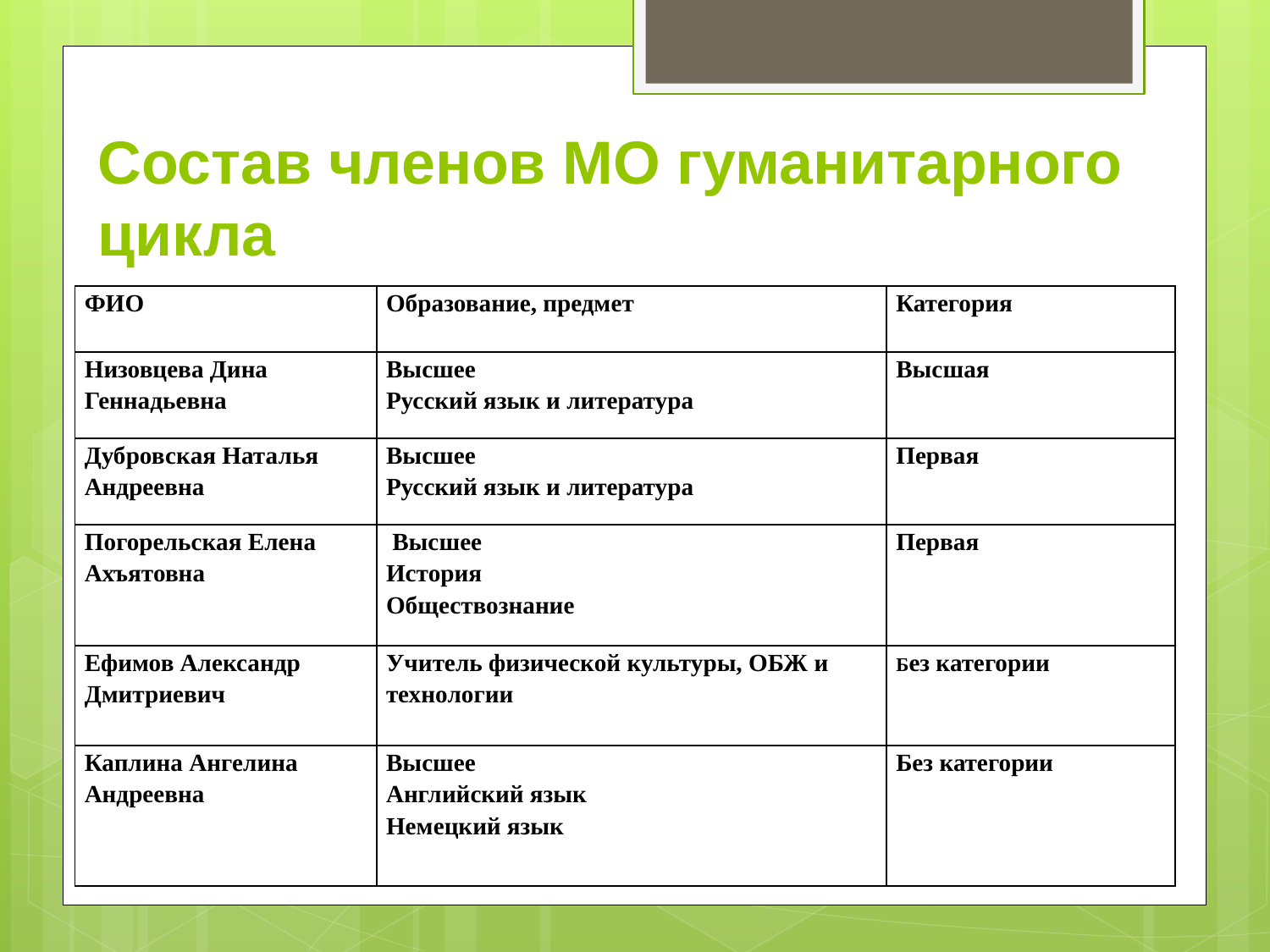

# Состав членов МО гуманитарного цикла
| ФИО | Образование, предмет | Категория |
| --- | --- | --- |
| Низовцева Дина Геннадьевна | Высшее Русский язык и литература | Высшая |
| Дубровская Наталья Андреевна | Высшее Русский язык и литература | Первая |
| Погорельская Елена Ахъятовна | Высшее История Обществознание | Первая |
| Ефимов Александр Дмитриевич | Учитель физической культуры, ОБЖ и технологии | Без категории |
| Каплина Ангелина Андреевна | Высшее Английский язык Немецкий язык | Без категории |